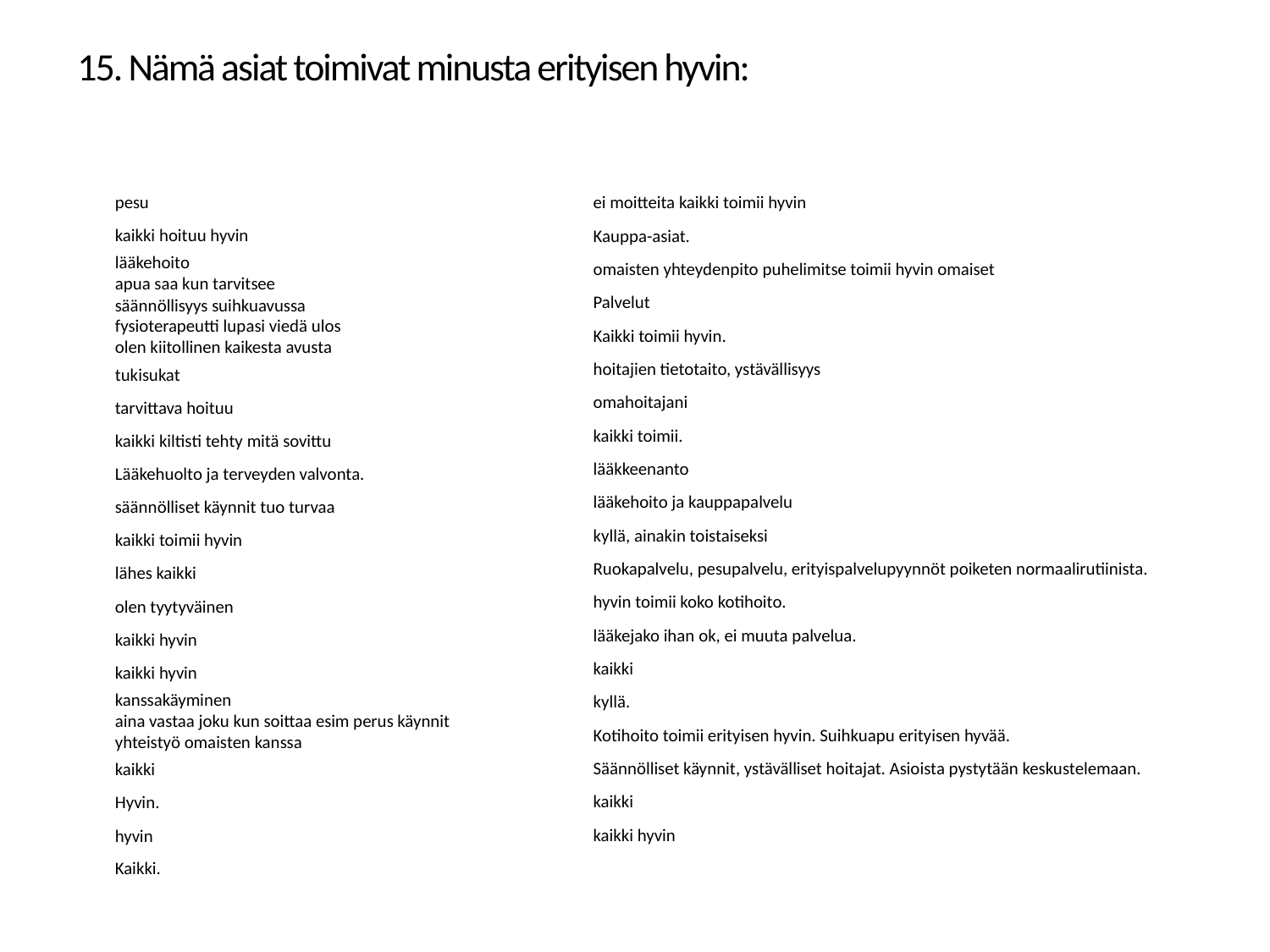

15. Nämä asiat toimivat minusta erityisen hyvin:
| pesu |
| --- |
| kaikki hoituu hyvin |
| lääkehoito apua saa kun tarvitsee |
| säännöllisyys suihkuavussa fysioterapeutti lupasi viedä ulos olen kiitollinen kaikesta avusta |
| tukisukat |
| tarvittava hoituu |
| kaikki kiltisti tehty mitä sovittu |
| Lääkehuolto ja terveyden valvonta. |
| säännölliset käynnit tuo turvaa |
| kaikki toimii hyvin |
| lähes kaikki |
| olen tyytyväinen |
| kaikki hyvin |
| kaikki hyvin |
| kanssakäyminen aina vastaa joku kun soittaa esim perus käynnit yhteistyö omaisten kanssa |
| kaikki |
| Hyvin. |
| hyvin |
| Kaikki. |
| ei moitteita kaikki toimii hyvin |
| --- |
| Kauppa-asiat. |
| omaisten yhteydenpito puhelimitse toimii hyvin omaiset |
| Palvelut |
| Kaikki toimii hyvin. |
| hoitajien tietotaito, ystävällisyys |
| omahoitajani |
| kaikki toimii. |
| lääkkeenanto |
| lääkehoito ja kauppapalvelu |
| kyllä, ainakin toistaiseksi |
| Ruokapalvelu, pesupalvelu, erityispalvelupyynnöt poiketen normaalirutiinista. |
| hyvin toimii koko kotihoito. |
| lääkejako ihan ok, ei muuta palvelua. |
| kaikki |
| kyllä. |
| Kotihoito toimii erityisen hyvin. Suihkuapu erityisen hyvää. |
| Säännölliset käynnit, ystävälliset hoitajat. Asioista pystytään keskustelemaan. |
| kaikki |
| kaikki hyvin |